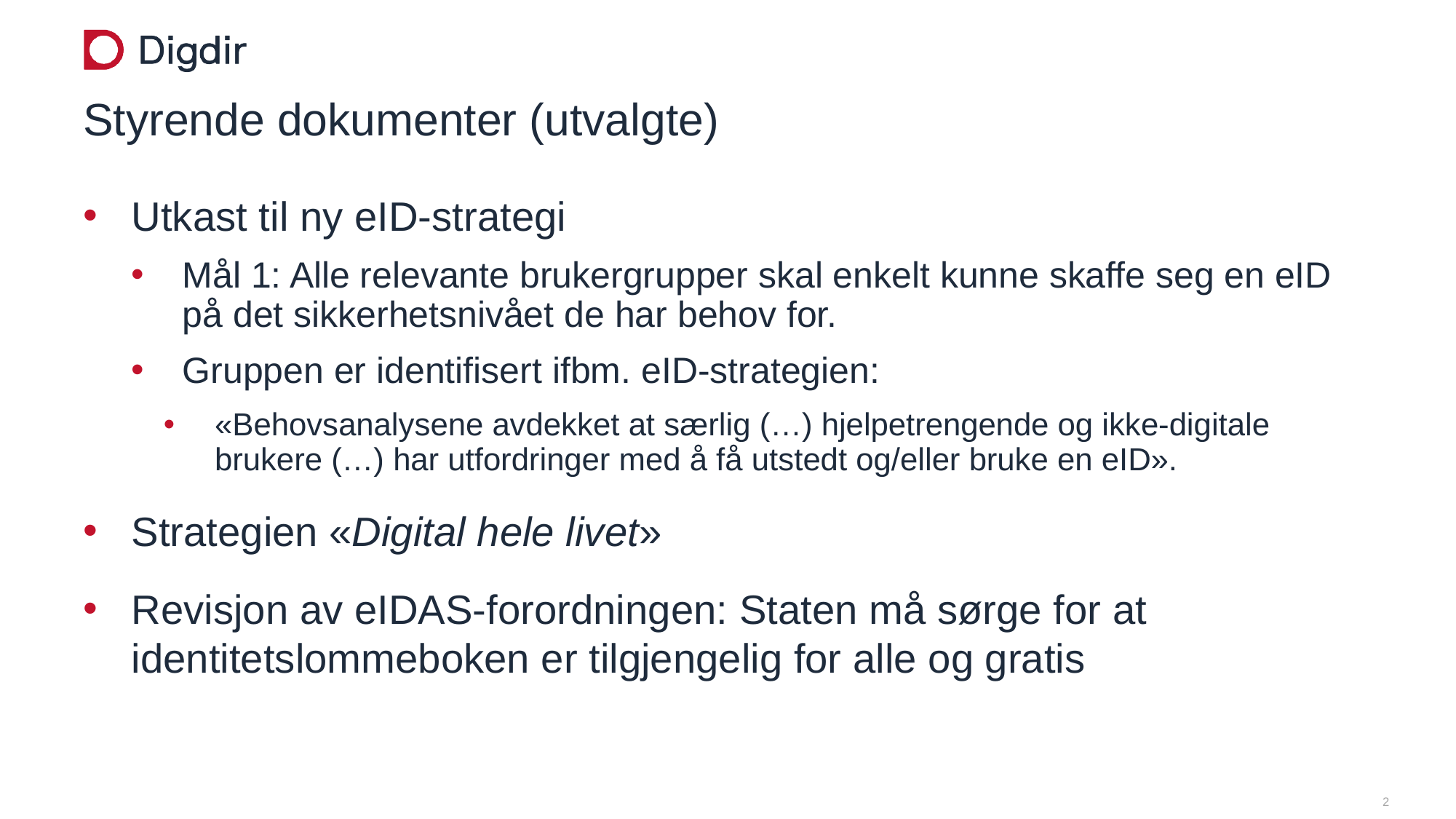

# Styrende dokumenter (utvalgte)
Utkast til ny eID-strategi
Mål 1: Alle relevante brukergrupper skal enkelt kunne skaffe seg en eID på det sikkerhetsnivået de har behov for.
Gruppen er identifisert ifbm. eID-strategien:
«Behovsanalysene avdekket at særlig (…) hjelpetrengende og ikke-digitale brukere (…) har utfordringer med å få utstedt og/eller bruke en eID».
Strategien «Digital hele livet»
Revisjon av eIDAS-forordningen: Staten må sørge for at identitetslommeboken er tilgjengelig for alle og gratis